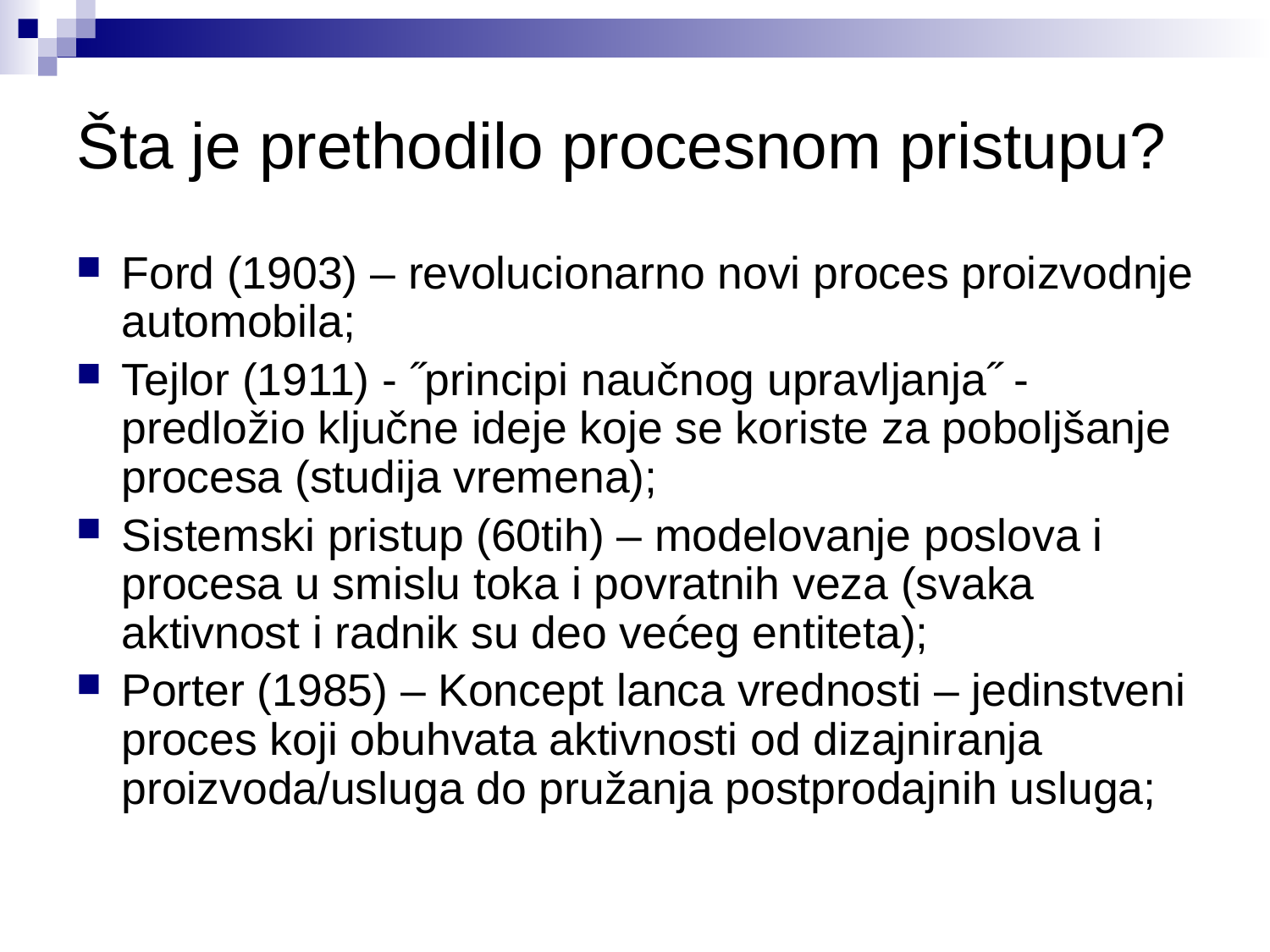

Šta je prethodilo procesnom pristupu?
Ford (1903) – revolucionarno novi proces proizvodnje automobila;
Tejlor (1911) - ˝principi naučnog upravljanja˝ - predložio ključne ideje koje se koriste za poboljšanje procesa (studija vremena);
Sistemski pristup (60tih) – modelovanje poslova i procesa u smislu toka i povratnih veza (svaka aktivnost i radnik su deo većeg entiteta);
Porter (1985) – Koncept lanca vrednosti – jedinstveni proces koji obuhvata aktivnosti od dizajniranja proizvoda/usluga do pružanja postprodajnih usluga;